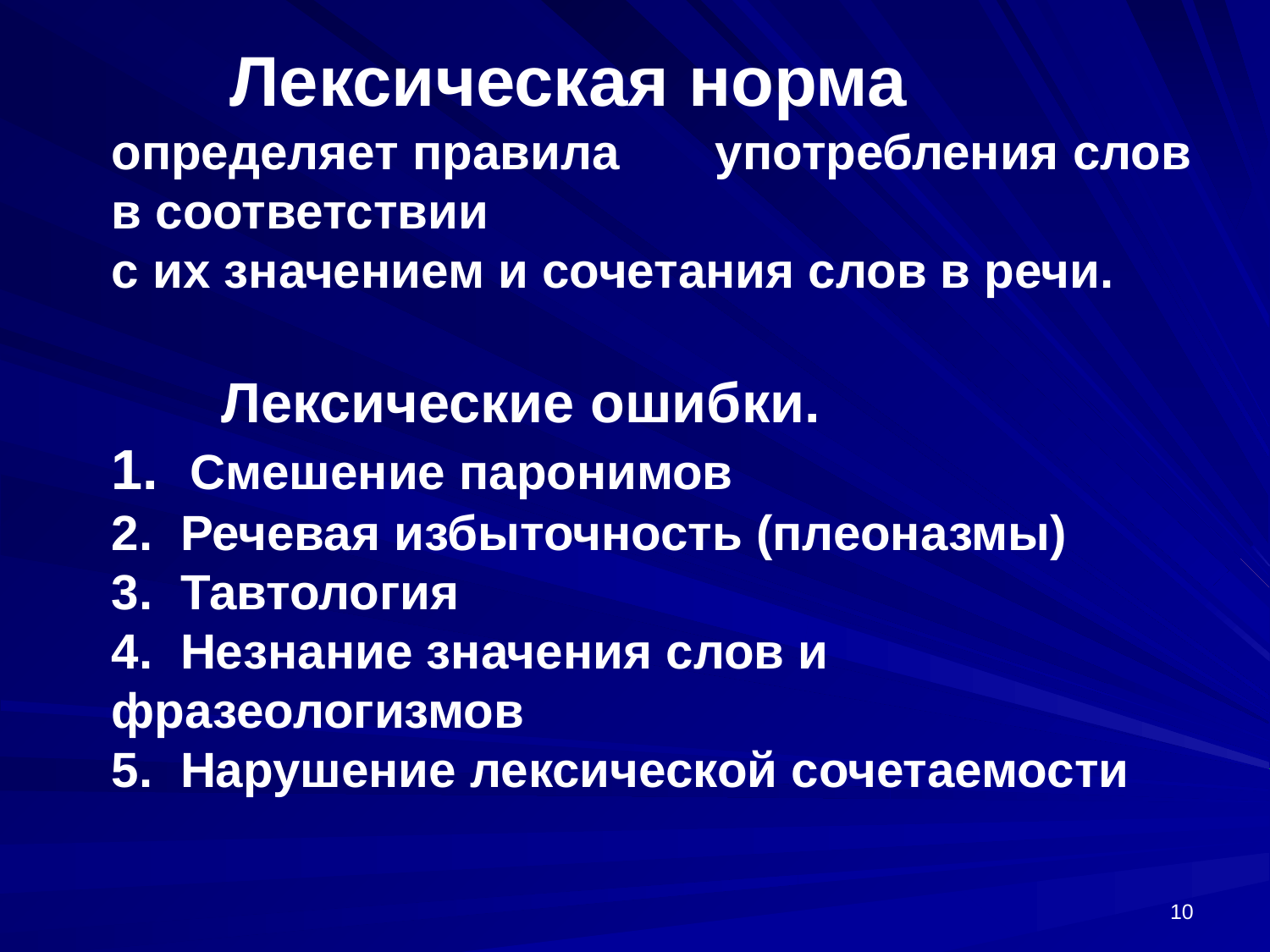

Лексическая норма
определяет правила       употребления слов в соответствии
с их значением и сочетания слов в речи.

       Лексические ошибки.
1.  Смешение паронимов
2.  Речевая избыточность (плеоназмы)
3.  Тавтология
4.  Незнание значения слов и фразеологизмов
5.  Нарушение лексической сочетаемости

10